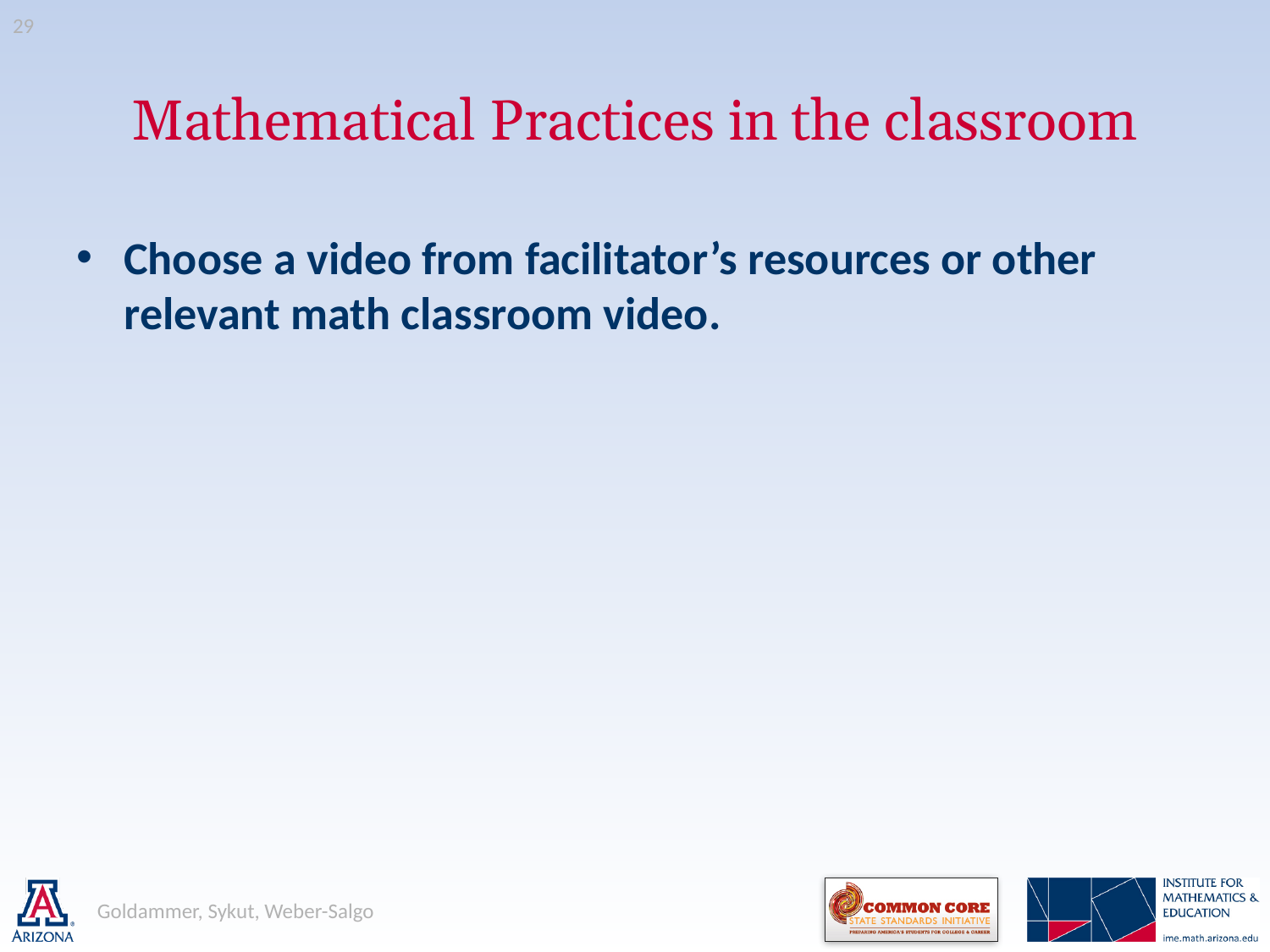

29
# Mathematical Practices in the classroom
Choose a video from facilitator’s resources or other relevant math classroom video.

Goldammer, Sykut, Weber-Salgo